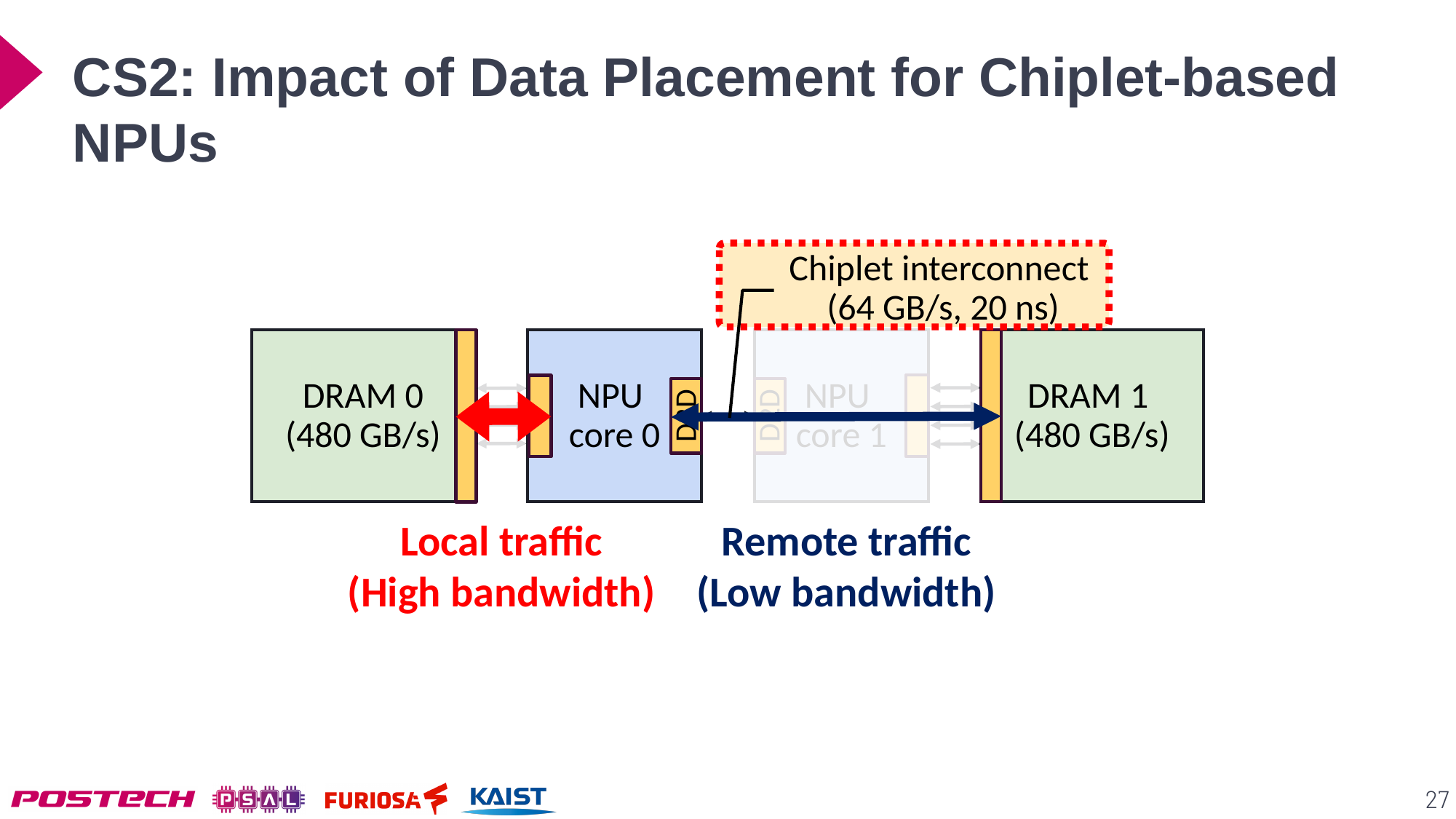

# CS2: Impact of Data Placement for Chiplet-based NPUs
Chiplet interconnect
(64 GB/s, 20 ns)

Local traffic
(High bandwidth)

Remote traffic
(Low bandwidth)
DRAM 0
(480 GB/s)

NPU
core 0
NPU
core 1
DRAM 1
(480 GB/s)

D2D
D2D
27